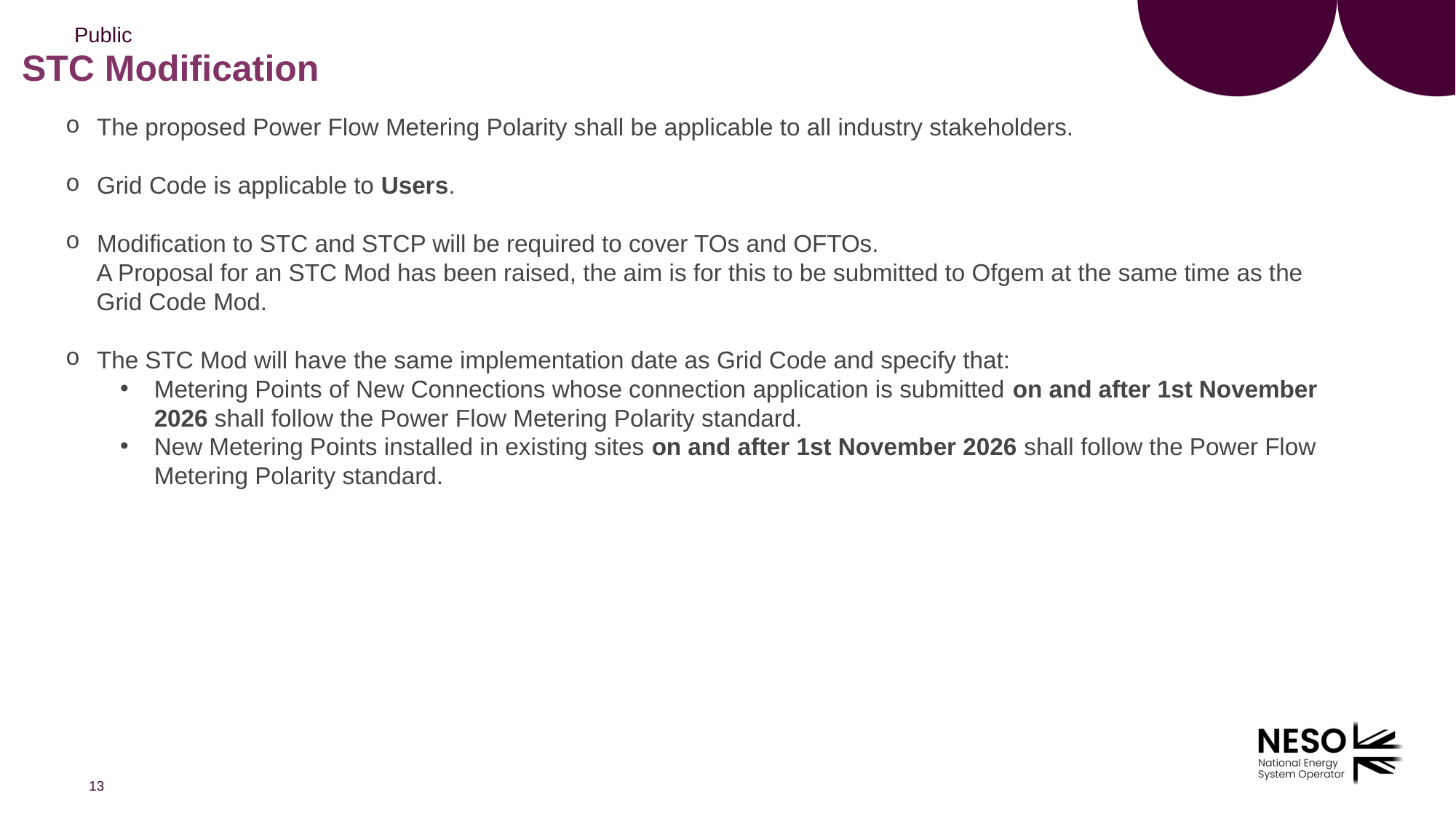

# STC Modification
The proposed Power Flow Metering Polarity shall be applicable to all industry stakeholders.

Grid Code is applicable to Users.

Modification to STC and STCP will be required to cover TOs and OFTOs.
A Proposal for an STC Mod has been raised, the aim is for this to be submitted to Ofgem at the same time as the Grid Code Mod.

The STC Mod will have the same implementation date as Grid Code and specify that:
Metering Points of New Connections whose connection application is submitted on and after 1st November 2026 shall follow the Power Flow Metering Polarity standard.
New Metering Points installed in existing sites on and after 1st November 2026 shall follow the Power Flow Metering Polarity standard.